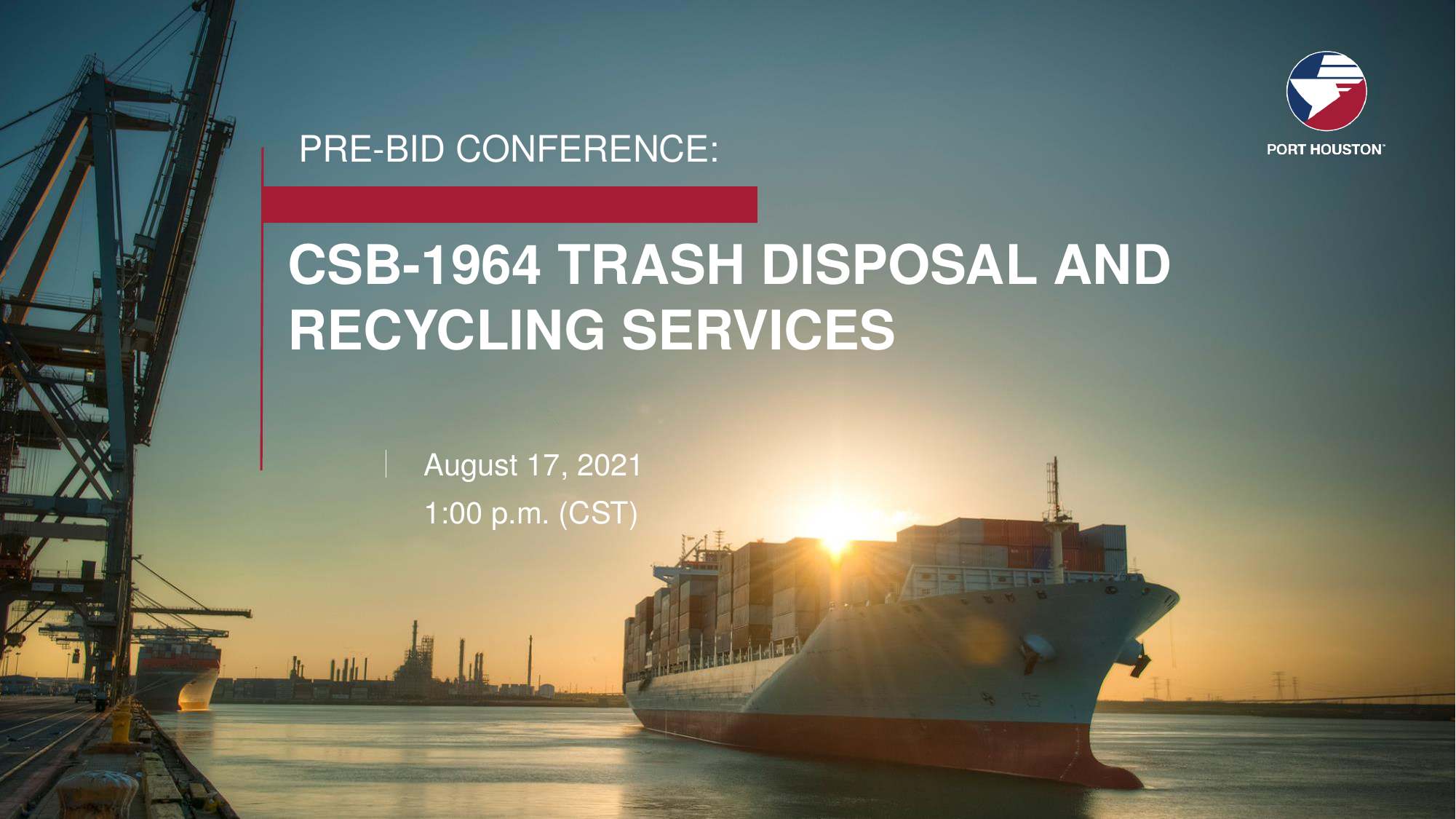

PRE-BID CONFERENCE:
# CSB-1964 TRASH DISPOSAL AND RECYCLING SERVICES
August 17, 2021
1:00 p.m. (CST)